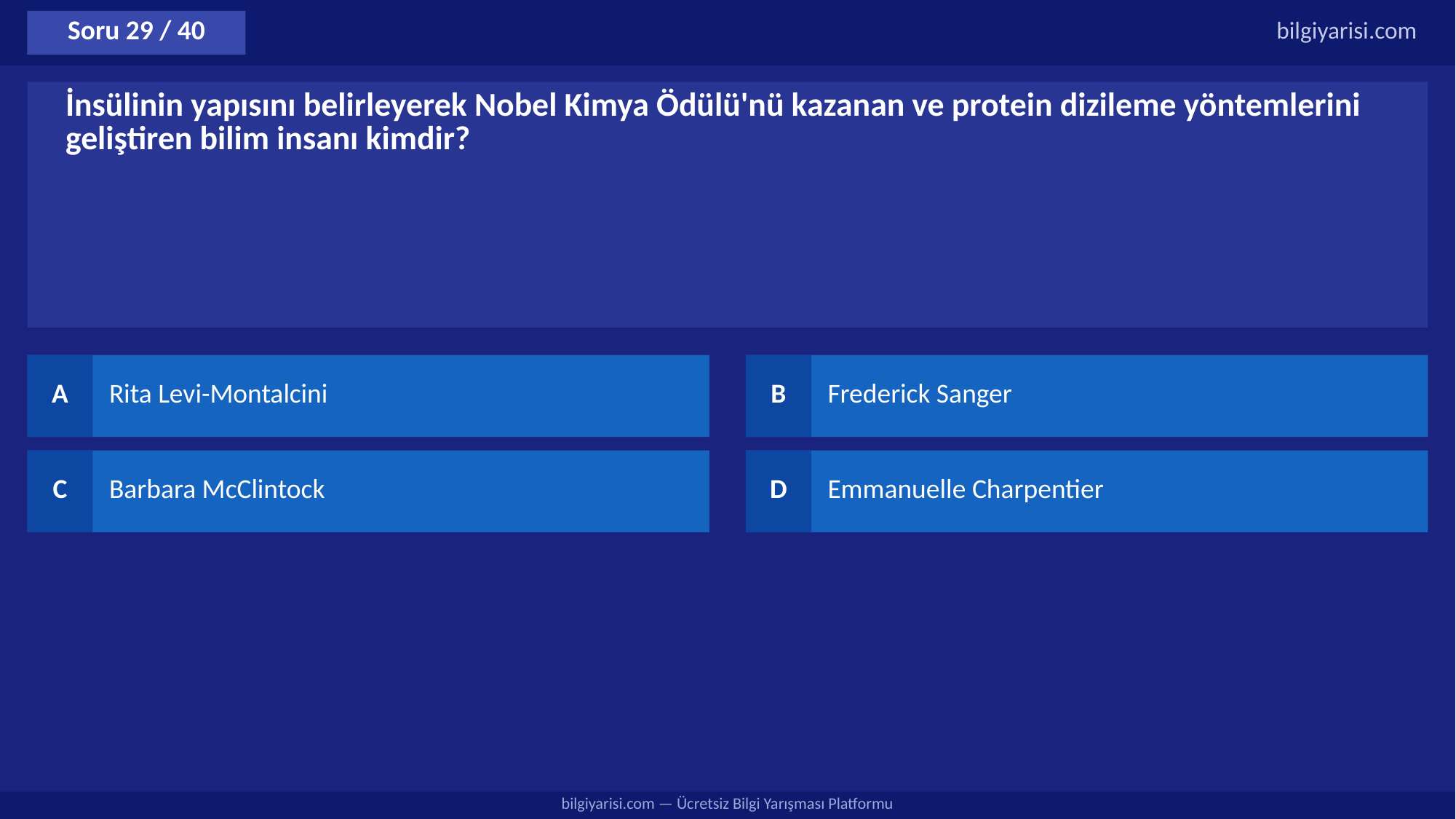

Soru 29 / 40
bilgiyarisi.com

İnsülinin yapısını belirleyerek Nobel Kimya Ödülü'nü kazanan ve protein dizileme yöntemlerini geliştiren bilim insanı kimdir?

A
Rita Levi-Montalcini

B
Frederick Sanger

C
Barbara McClintock

D
Emmanuelle Charpentier
bilgiyarisi.com — Ücretsiz Bilgi Yarışması Platformu